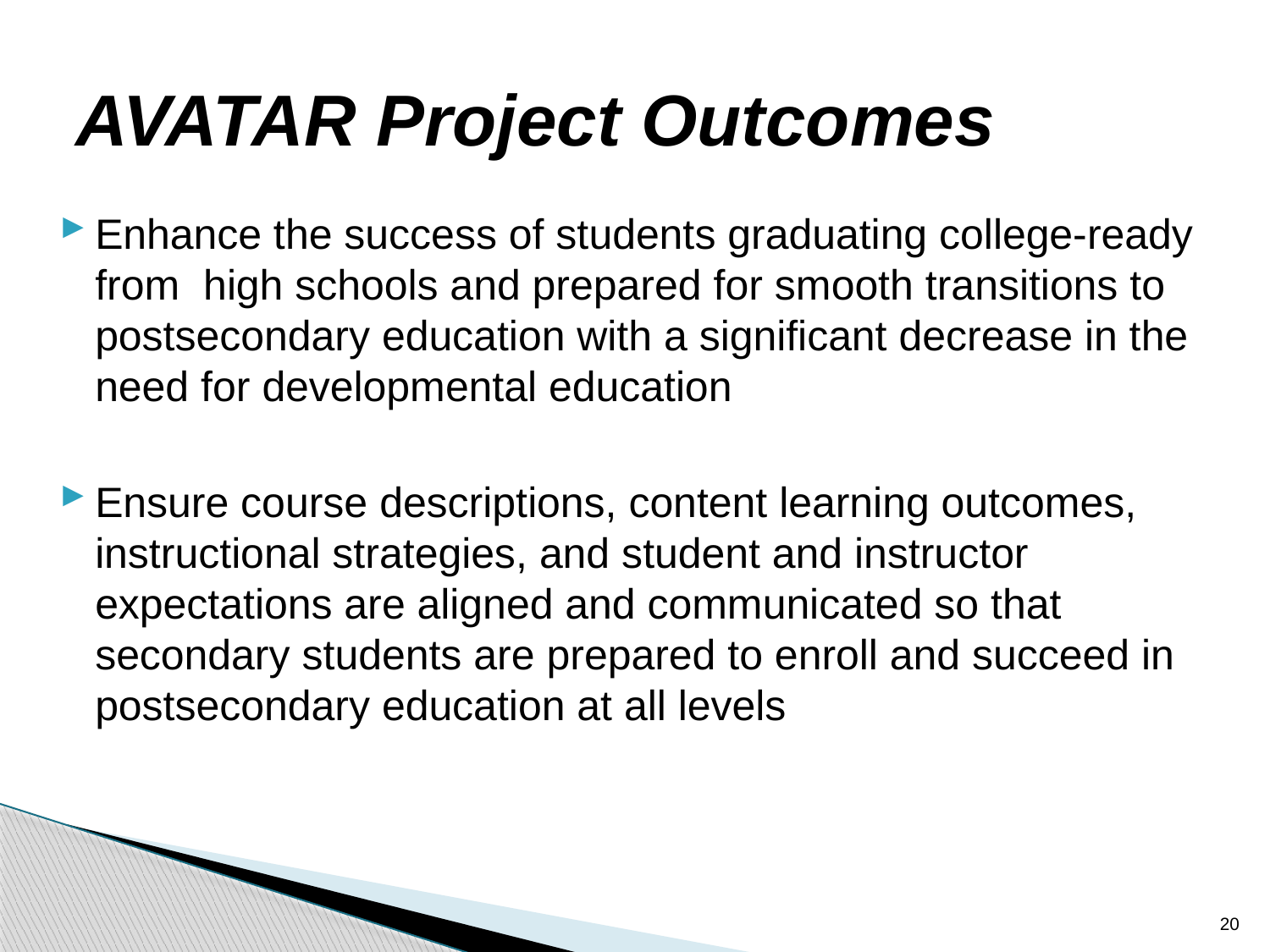

# AVATAR Project Outcomes
Enhance the success of students graduating college-ready from  high schools and prepared for smooth transitions to postsecondary education with a significant decrease in the need for developmental education

Ensure course descriptions, content learning outcomes, instructional strategies, and student and instructor expectations are aligned and communicated so that secondary students are prepared to enroll and succeed in postsecondary education at all levels

20